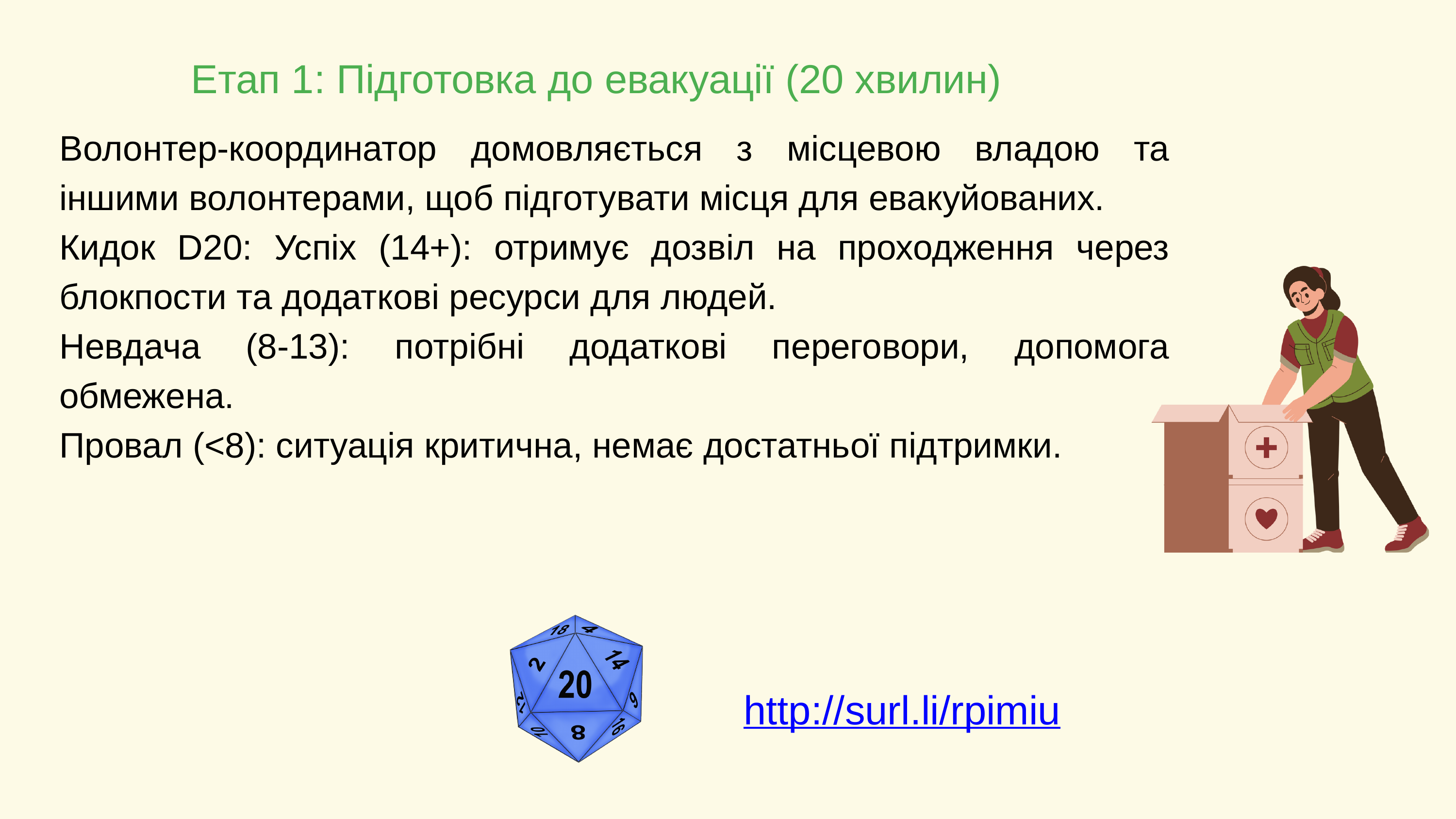

Етап 1: Підготовка до евакуації (20 хвилин)
Волонтер-координатор домовляється з місцевою владою та іншими волонтерами, щоб підготувати місця для евакуйованих.
Кидок D20: Успіх (14+): отримує дозвіл на проходження через блокпости та додаткові ресурси для людей.
Невдача (8-13): потрібні додаткові переговори, допомога обмежена.
Провал (<8): ситуація критична, немає достатньої підтримки.

http://surl.li/rpimiu